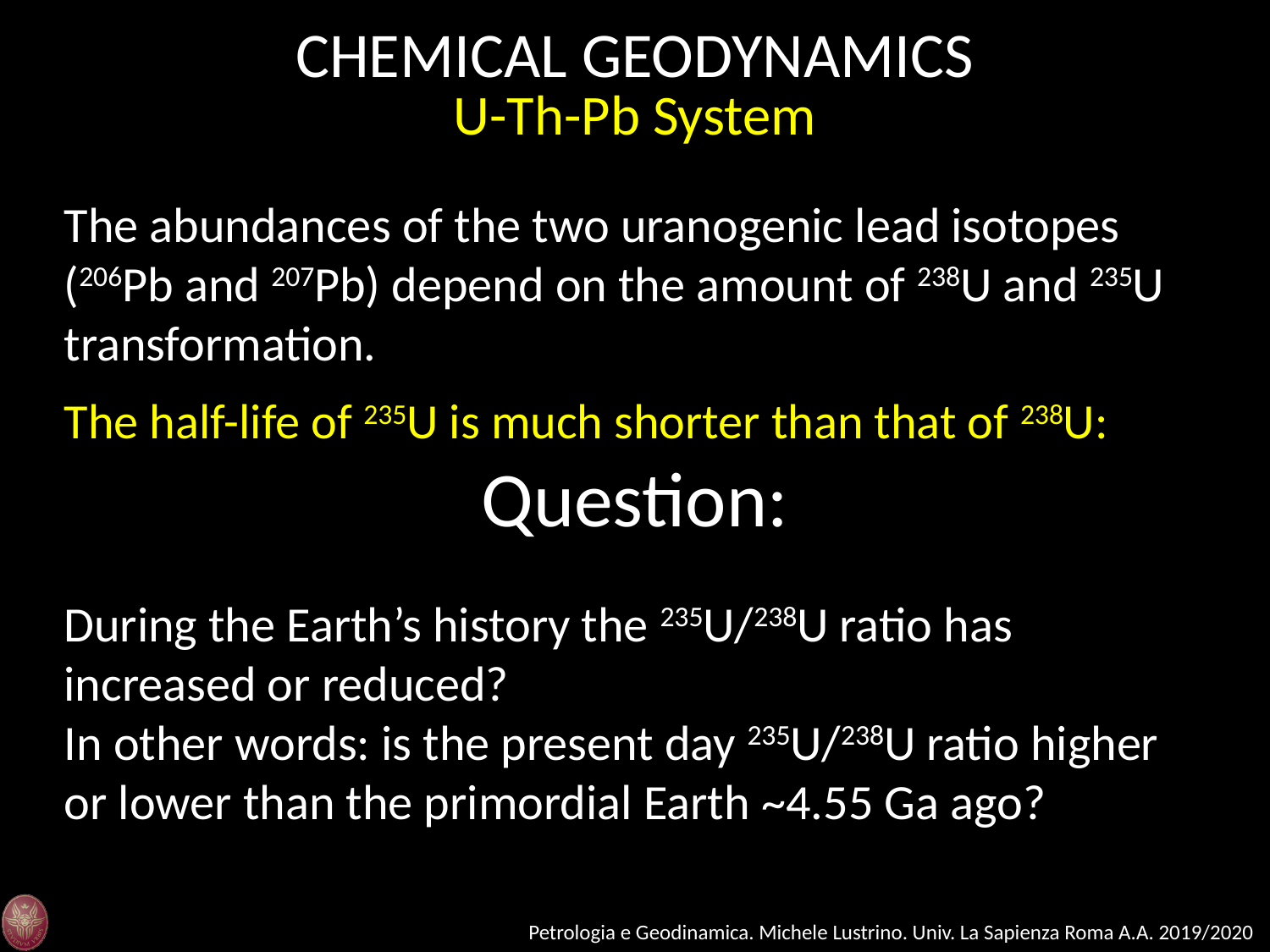

CHEMICAL GEODYNAMICS
U-Th-Pb System
The abundances of the two uranogenic lead isotopes (206Pb and 207Pb) depend on the amount of 238U and 235U transformation.

The half-life of 235U is much shorter than that of 238U:
Question:
During the Earth’s history the 235U/238U ratio has increased or reduced?
In other words: is the present day 235U/238U ratio higher or lower than the primordial Earth ~4.55 Ga ago?